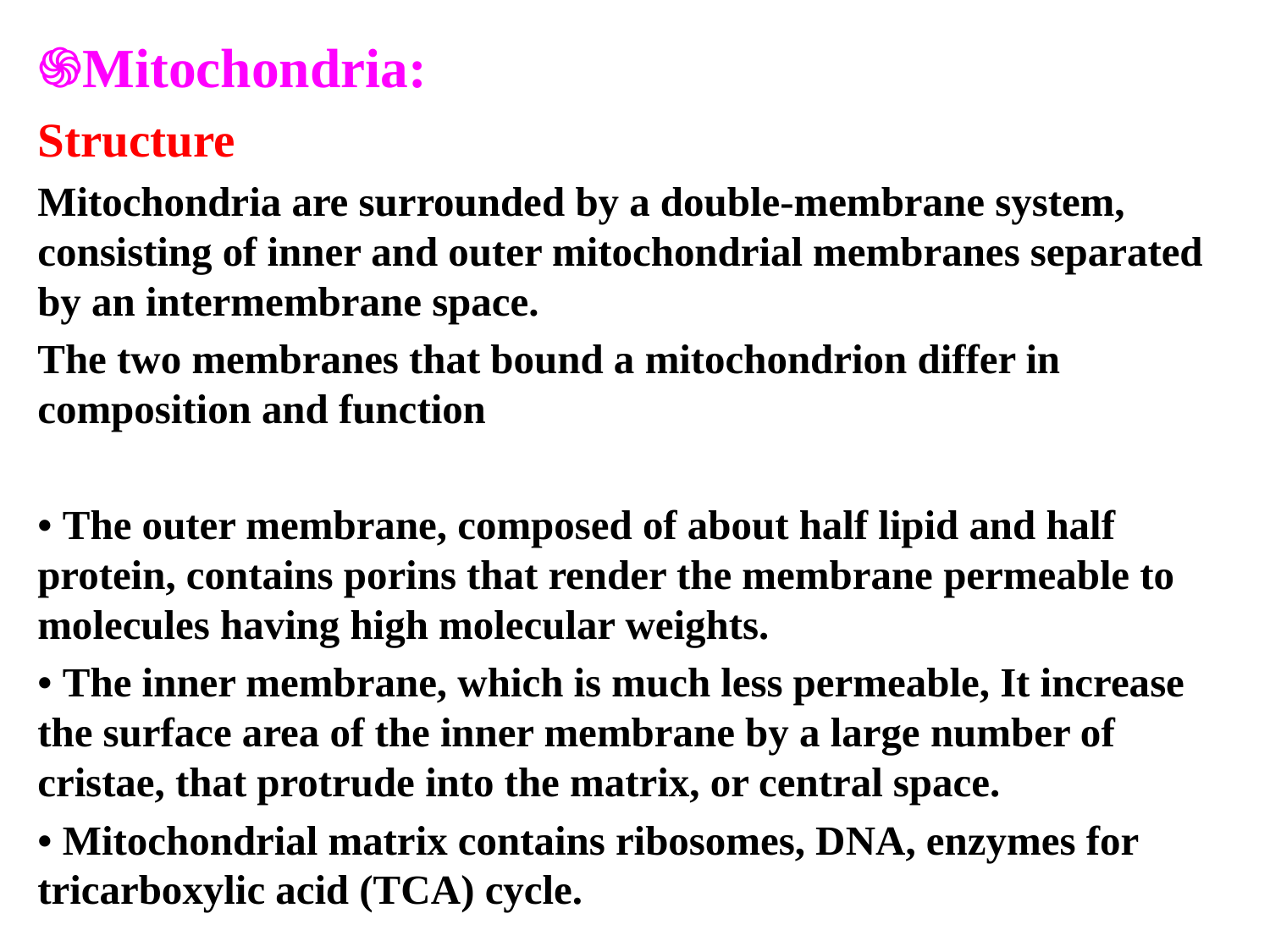

֍Mitochondria:
Structure
Mitochondria are surrounded by a double-membrane system, consisting of inner and outer mitochondrial membranes separated by an intermembrane space.
The two membranes that bound a mitochondrion differ in composition and function

• The outer membrane, composed of about half lipid and half protein, contains porins that render the membrane permeable to molecules having high molecular weights.
• The inner membrane, which is much less permeable, It increase the surface area of the inner membrane by a large number of cristae, that protrude into the matrix, or central space.
• Mitochondrial matrix contains ribosomes, DNA, enzymes for tricarboxylic acid (TCA) cycle.